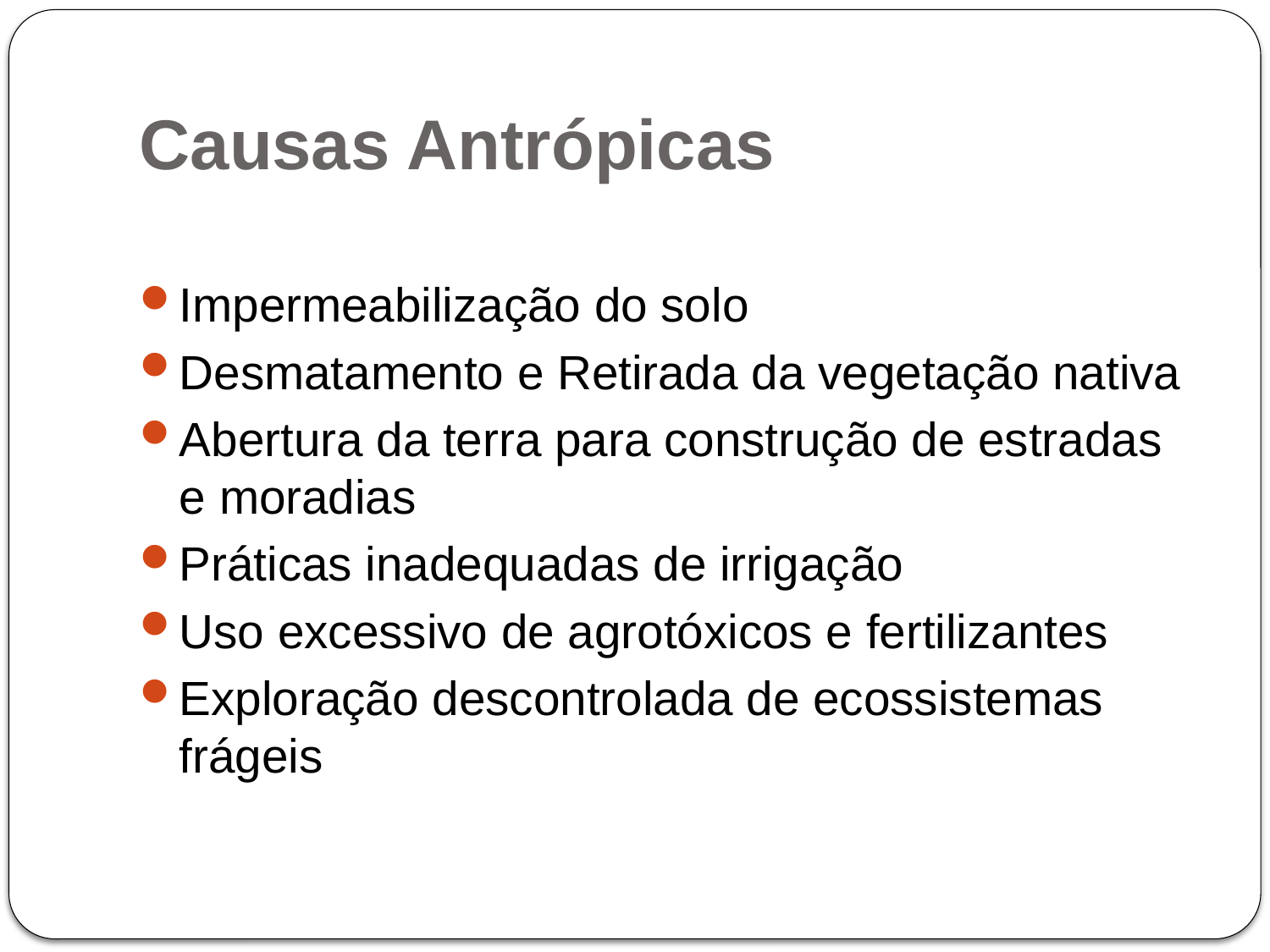

# Causas Antrópicas

Impermeabilização do solo
Desmatamento e Retirada da vegetação nativa
Abertura da terra para construção de estradas e moradias
Práticas inadequadas de irrigação
Uso excessivo de agrotóxicos e fertilizantes
Exploração descontrolada de ecossistemas frágeis